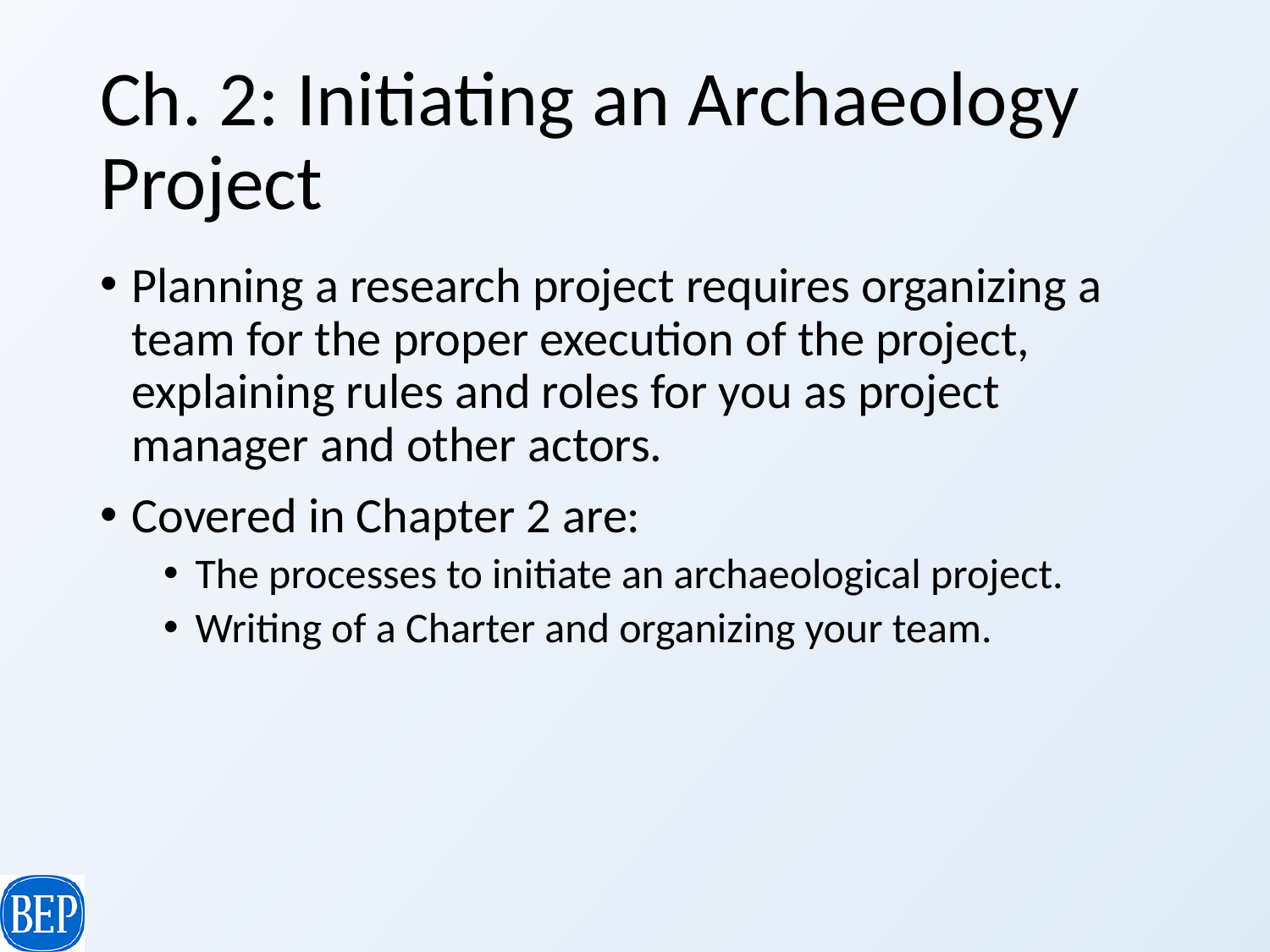

# Ch. 2: Initiating an Archaeology Project
Planning a research project requires organizing a team for the proper execution of the project, explaining rules and roles for you as project manager and other actors.
Covered in Chapter 2 are:
The processes to initiate an archaeological project.
Writing of a Charter and organizing your team.